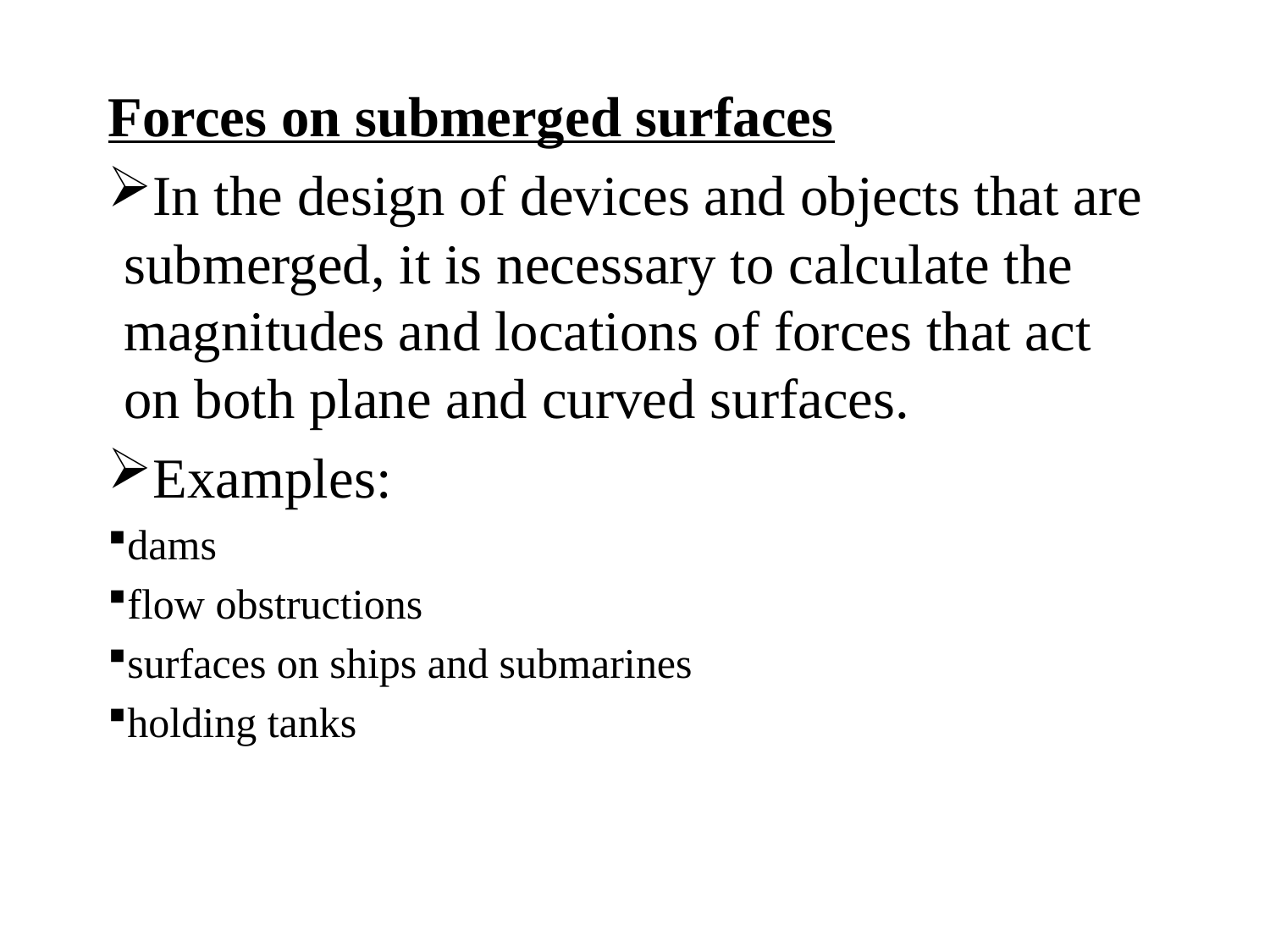

Forces on submerged surfaces
In the design of devices and objects that are submerged, it is necessary to calculate the magnitudes and locations of forces that act on both plane and curved surfaces.
Examples:
dams
flow obstructions
surfaces on ships and submarines
holding tanks